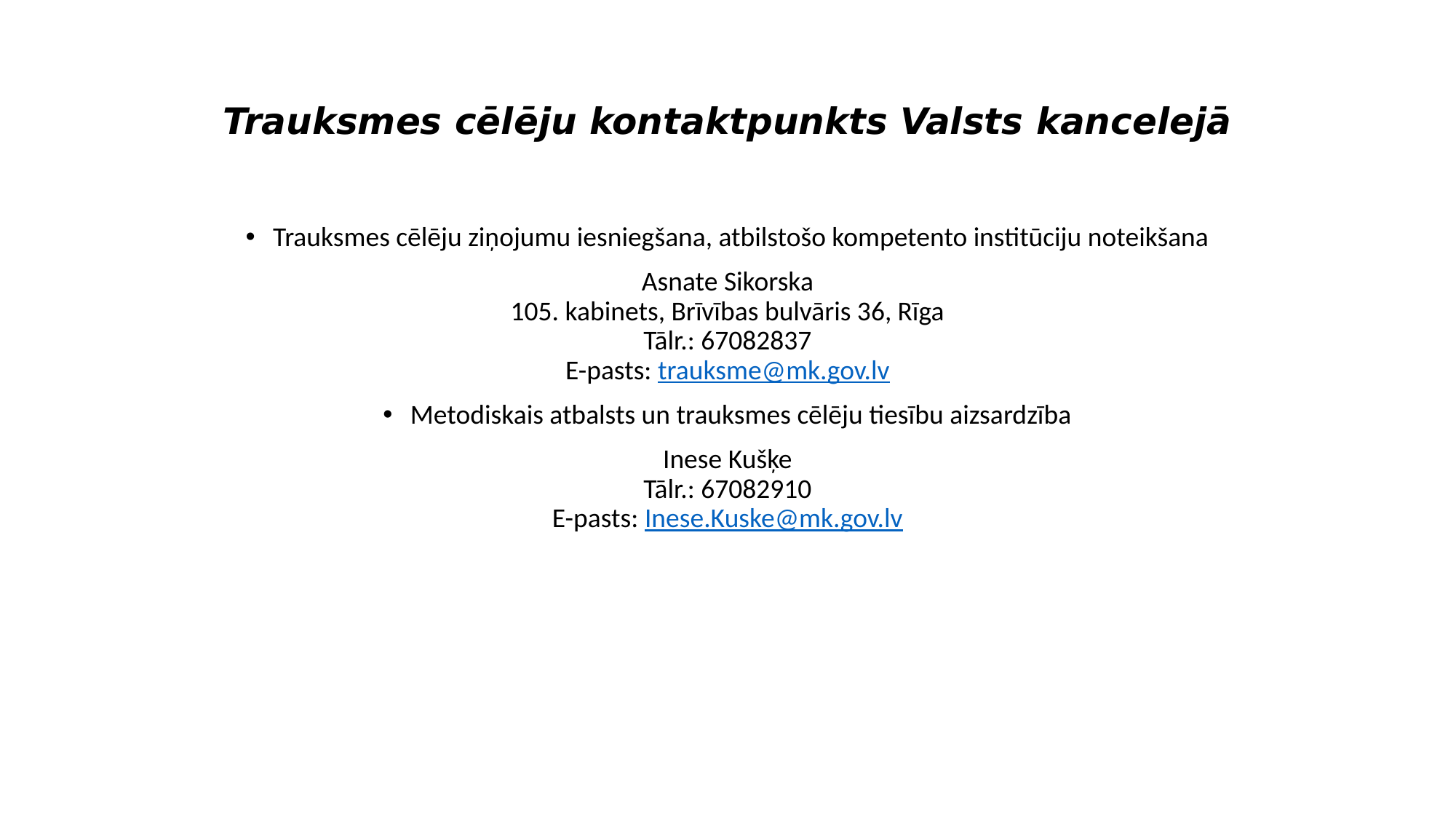

# Trauksmes cēlēju kontaktpunkts Valsts kancelejā
Trauksmes cēlēju ziņojumu iesniegšana, atbilstošo kompetento institūciju noteikšana
Asnate Sikorska
105. kabinets, Brīvības bulvāris 36, Rīga
Tālr.: 67082837
E-pasts: trauksme@mk.gov.lv
Metodiskais atbalsts un trauksmes cēlēju tiesību aizsardzība
Inese Kušķe
Tālr.: 67082910
E-pasts: Inese.Kuske@mk.gov.lv